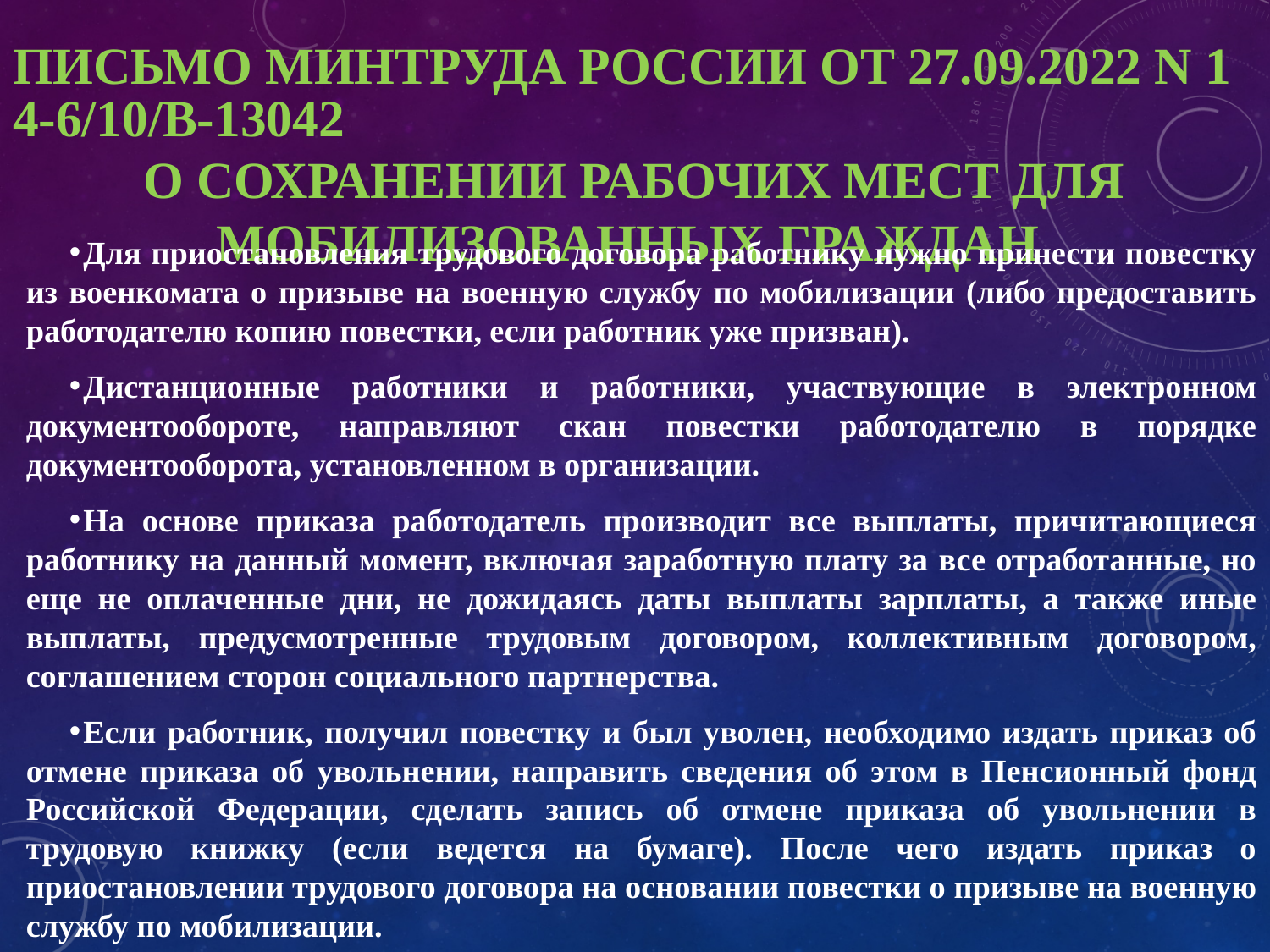

# Письмо Минтруда России от 27.09.2022 N 14-6/10/В-13042  О СОХРАНЕНИИ РАБОЧИХ МЕСТ ДЛЯ МОБИЛИЗОВАННЫХ ГРАЖДАН
Для приостановления трудового договора работнику нужно принести повестку из военкомата о призыве на военную службу по мобилизации (либо предоставить работодателю копию повестки, если работник уже призван).
Дистанционные работники и работники, участвующие в электронном документообороте, направляют скан повестки работодателю в порядке документооборота, установленном в организации.
На основе приказа работодатель производит все выплаты, причитающиеся работнику на данный момент, включая заработную плату за все отработанные, но еще не оплаченные дни, не дожидаясь даты выплаты зарплаты, а также иные выплаты, предусмотренные трудовым договором, коллективным договором, соглашением сторон социального партнерства.
Если работник, получил повестку и был уволен, необходимо издать приказ об отмене приказа об увольнении, направить сведения об этом в Пенсионный фонд Российской Федерации, сделать запись об отмене приказа об увольнении в трудовую книжку (если ведется на бумаге). После чего издать приказ о приостановлении трудового договора на основании повестки о призыве на военную службу по мобилизации.